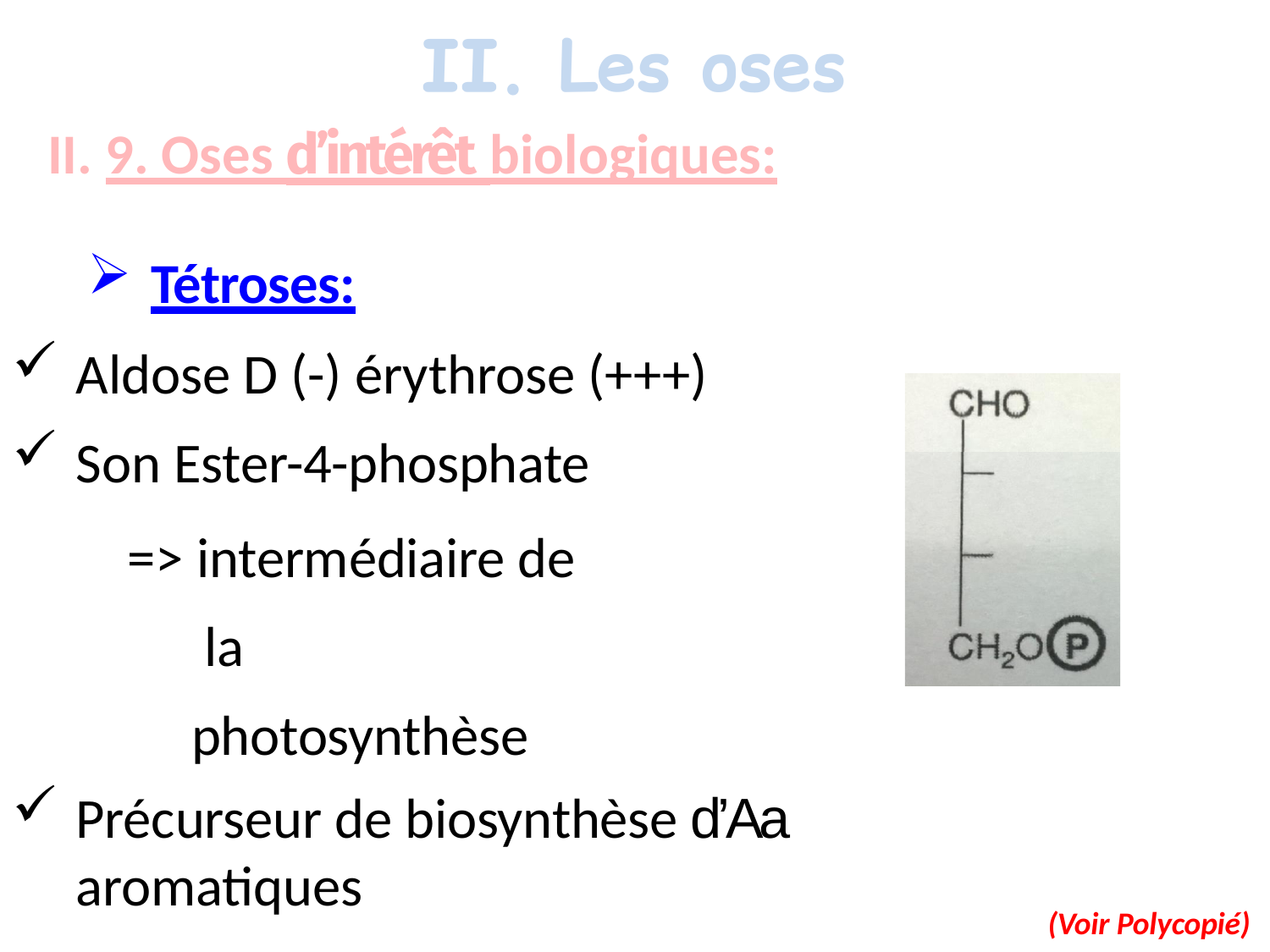

# II. Les oses
9. Oses d’intérêt biologiques:

Tétroses:
Aldose D (-) érythrose (+++)
Son Ester-4-phosphate
=> intermédiaire de  la photosynthèse
Précurseur de biosynthèse d’Aa  aromatiques

(Voir Polycopié)